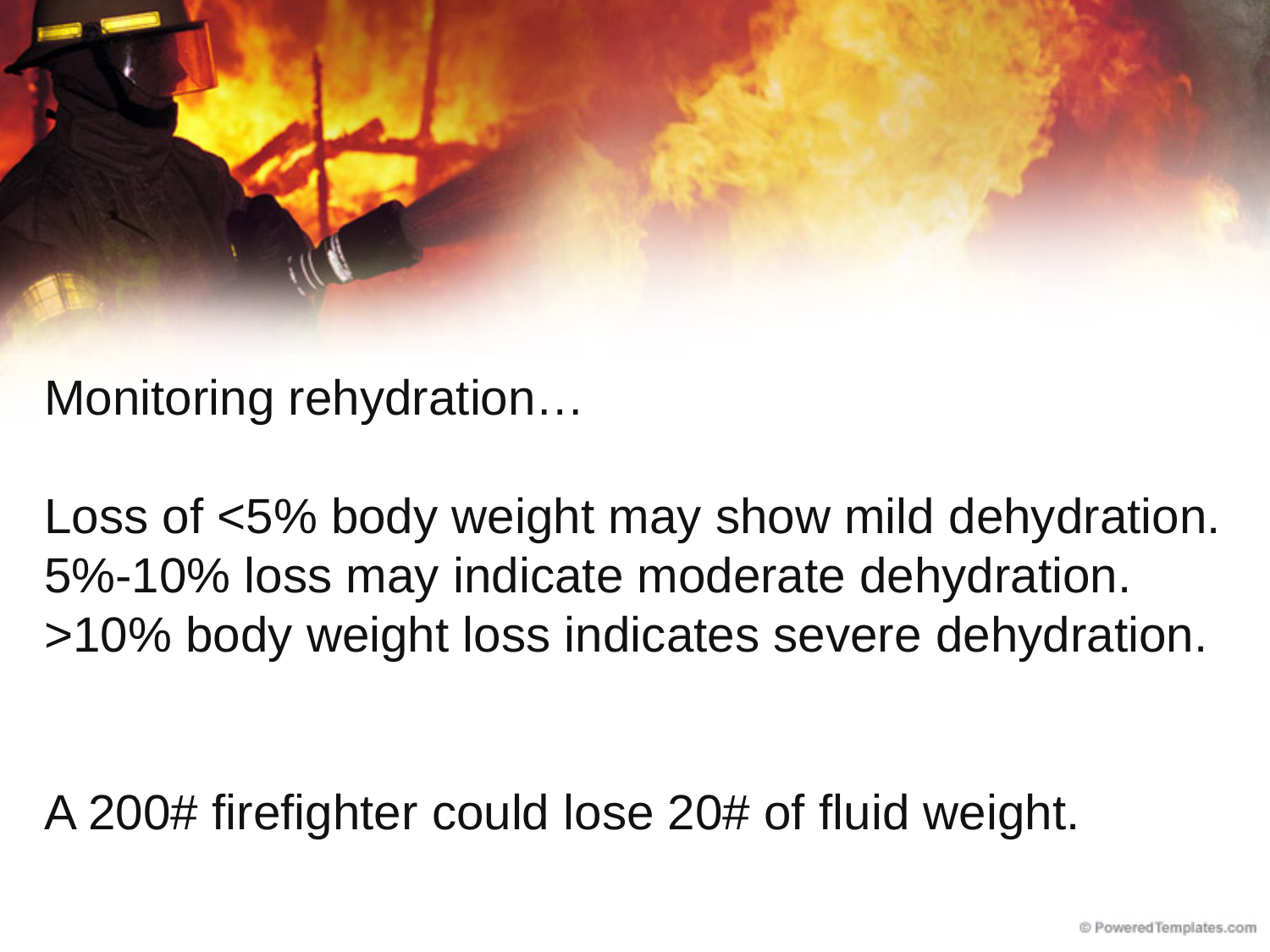

Monitoring rehydration…

Loss of <5% body weight may show mild dehydration.
5%-10% loss may indicate moderate dehydration.
>10% body weight loss indicates severe dehydration.

A 200# firefighter could lose 20# of fluid weight.